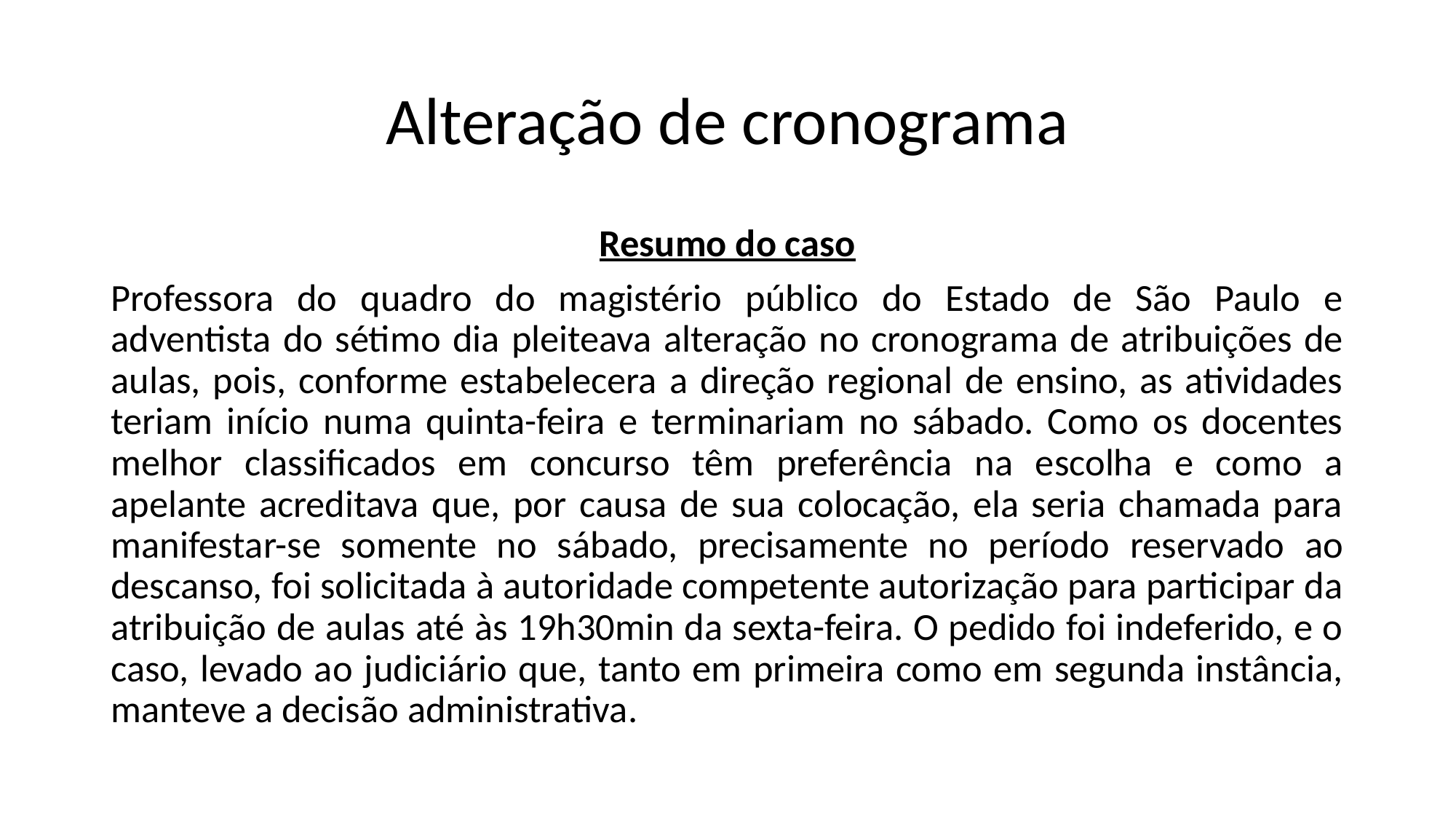

# Alteração de cronograma
Resumo do caso
Professora do quadro do magistério público do Estado de São Paulo e adventista do sétimo dia pleiteava alteração no cronograma de atribuições de aulas, pois, conforme estabelecera a direção regional de ensino, as atividades teriam início numa quinta-feira e terminariam no sábado. Como os docentes melhor classificados em concurso têm preferência na escolha e como a apelante acreditava que, por causa de sua colocação, ela seria chamada para manifestar-se somente no sábado, precisamente no período reservado ao descanso, foi solicitada à autoridade competente autorização para participar da atribuição de aulas até às 19h30min da sexta-feira. O pedido foi indeferido, e o caso, levado ao judiciário que, tanto em primeira como em segunda instância, manteve a decisão administrativa.